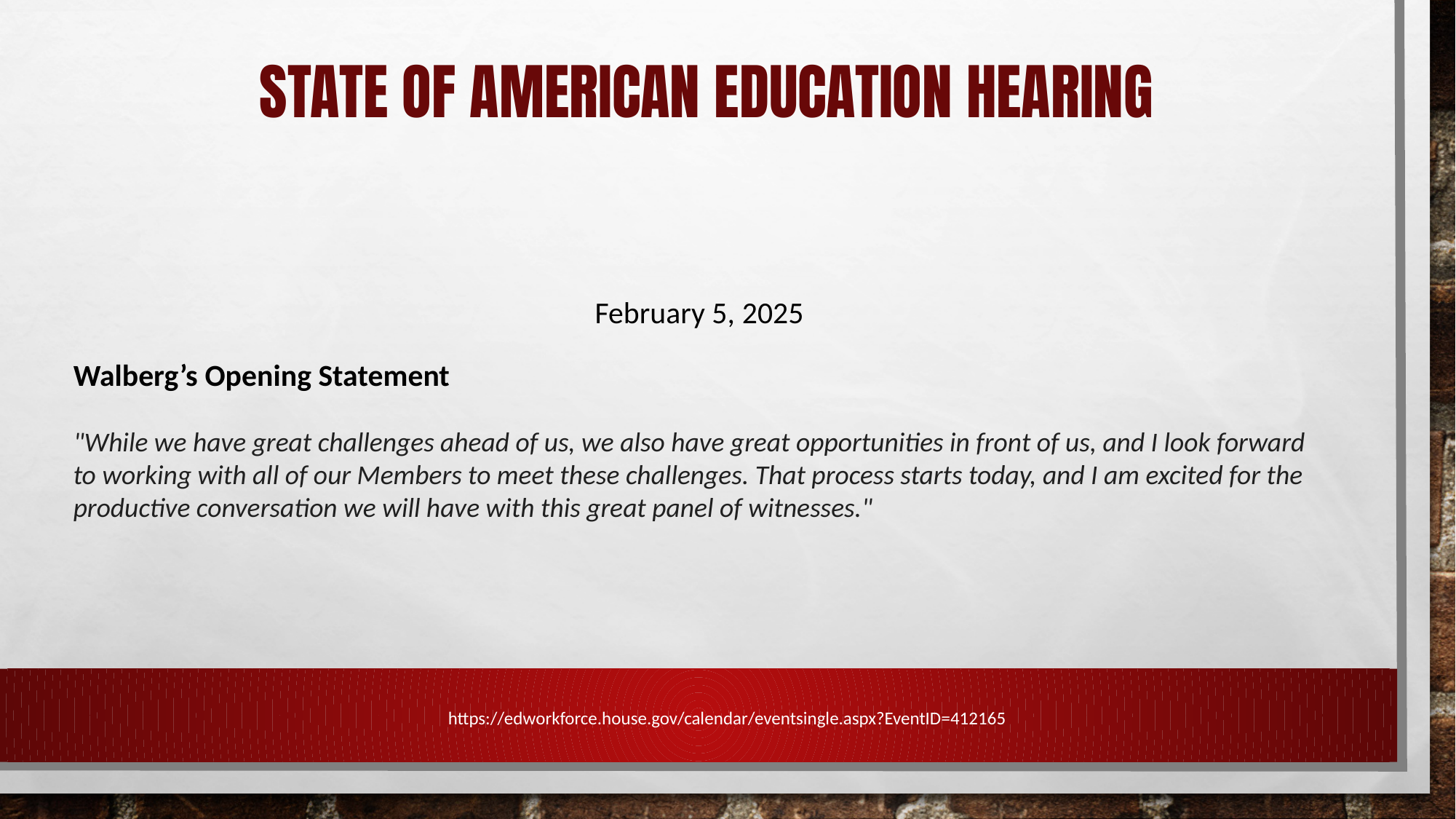

# State of American Education Hearing
February 5, 2025

Walberg’s Opening Statement

"While we have great challenges ahead of us, we also have great opportunities in front of us, and I look forward to working with all of our Members to meet these challenges. That process starts today, and I am excited for the productive conversation we will have with this great panel of witnesses."
https://edworkforce.house.gov/calendar/eventsingle.aspx?EventID=412165